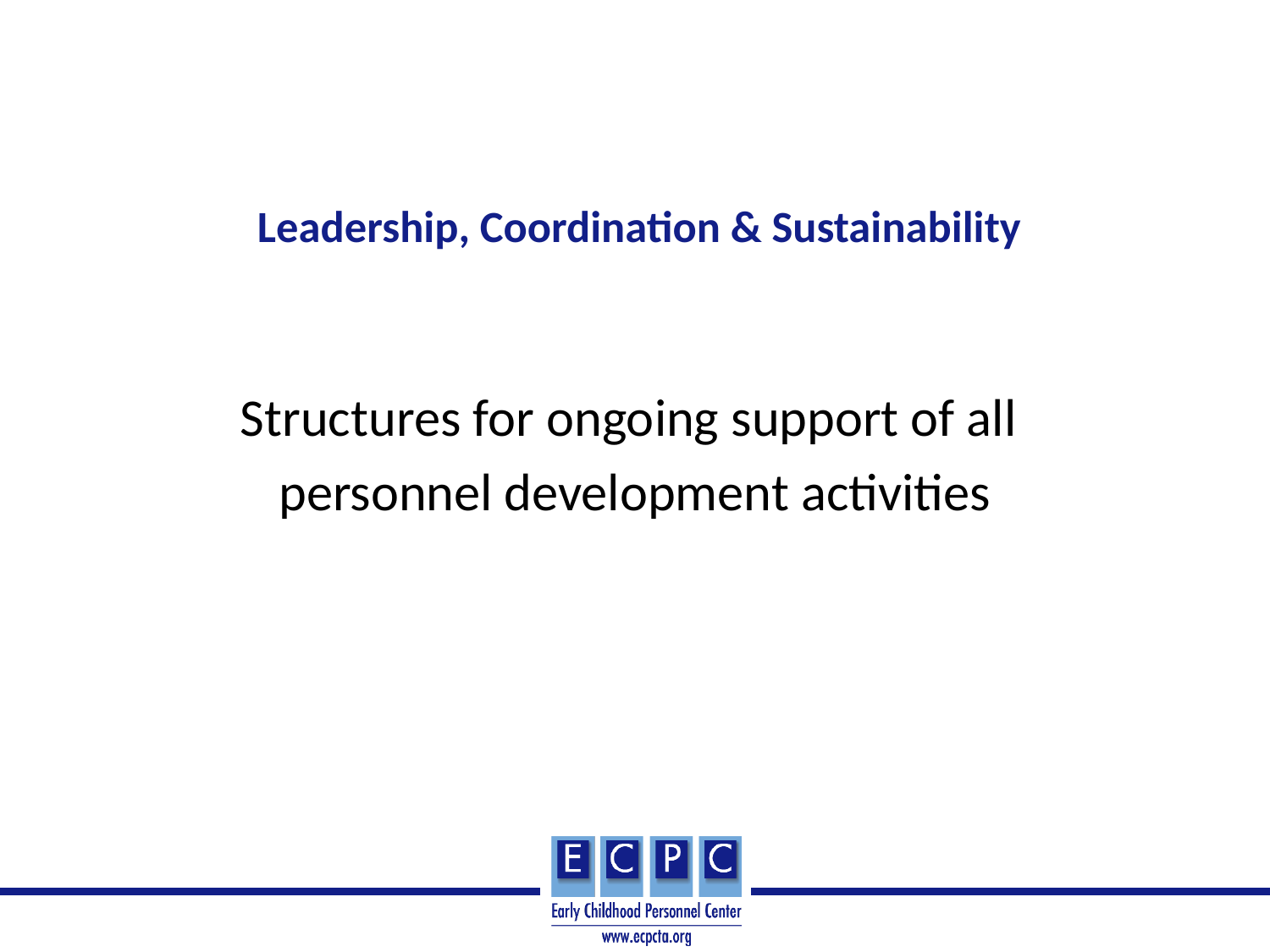

# Leadership, Coordination & Sustainability
Structures for ongoing support of all
personnel development activities